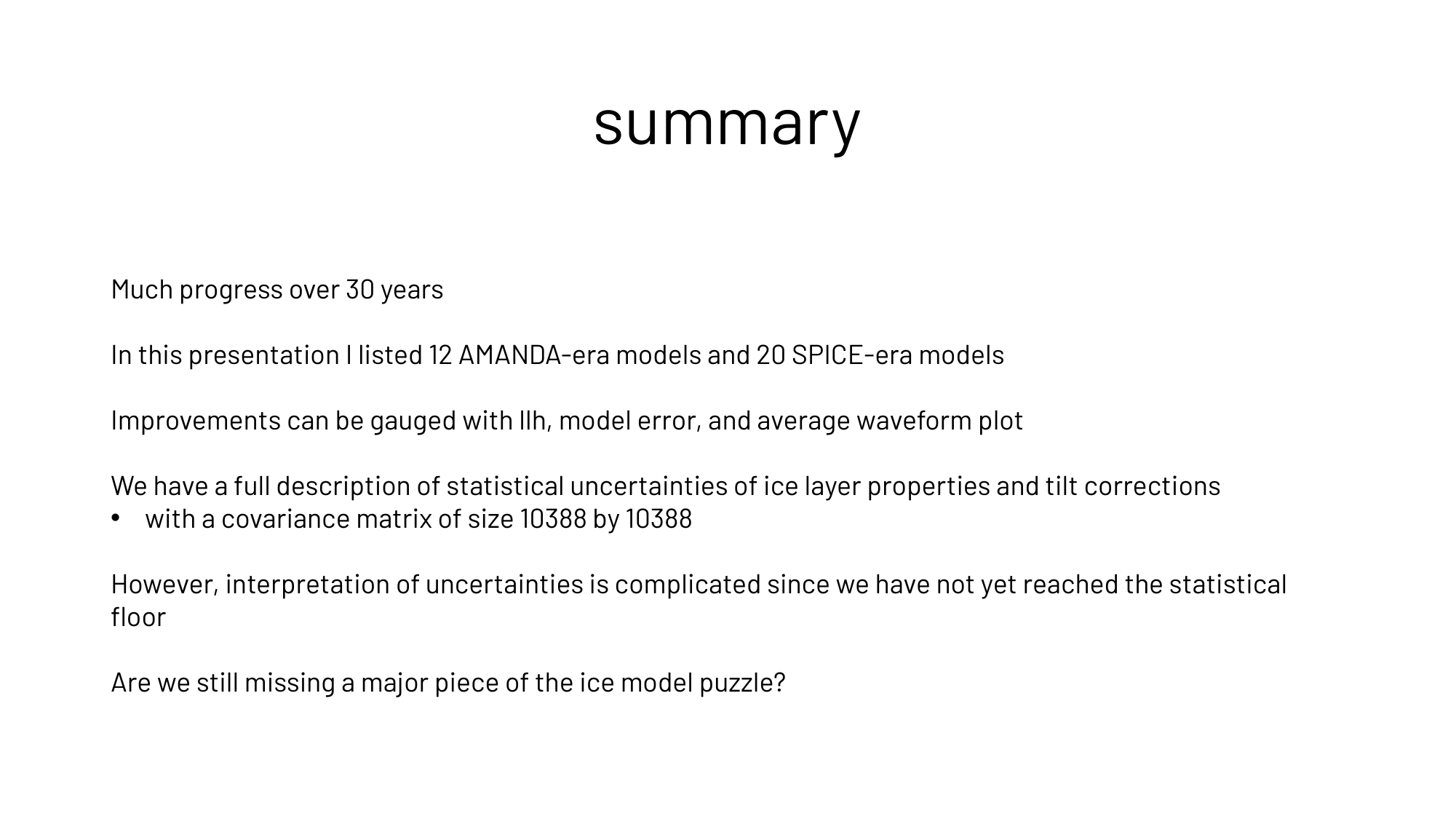

# summary
Much progress over 30 years

In this presentation I listed 12 AMANDA-era models and 20 SPICE-era models

Improvements can be gauged with llh, model error, and average waveform plot

We have a full description of statistical uncertainties of ice layer properties and tilt corrections
with a covariance matrix of size 10388 by 10388

However, interpretation of uncertainties is complicated since we have not yet reached the statistical floor

Are we still missing a major piece of the ice model puzzle?